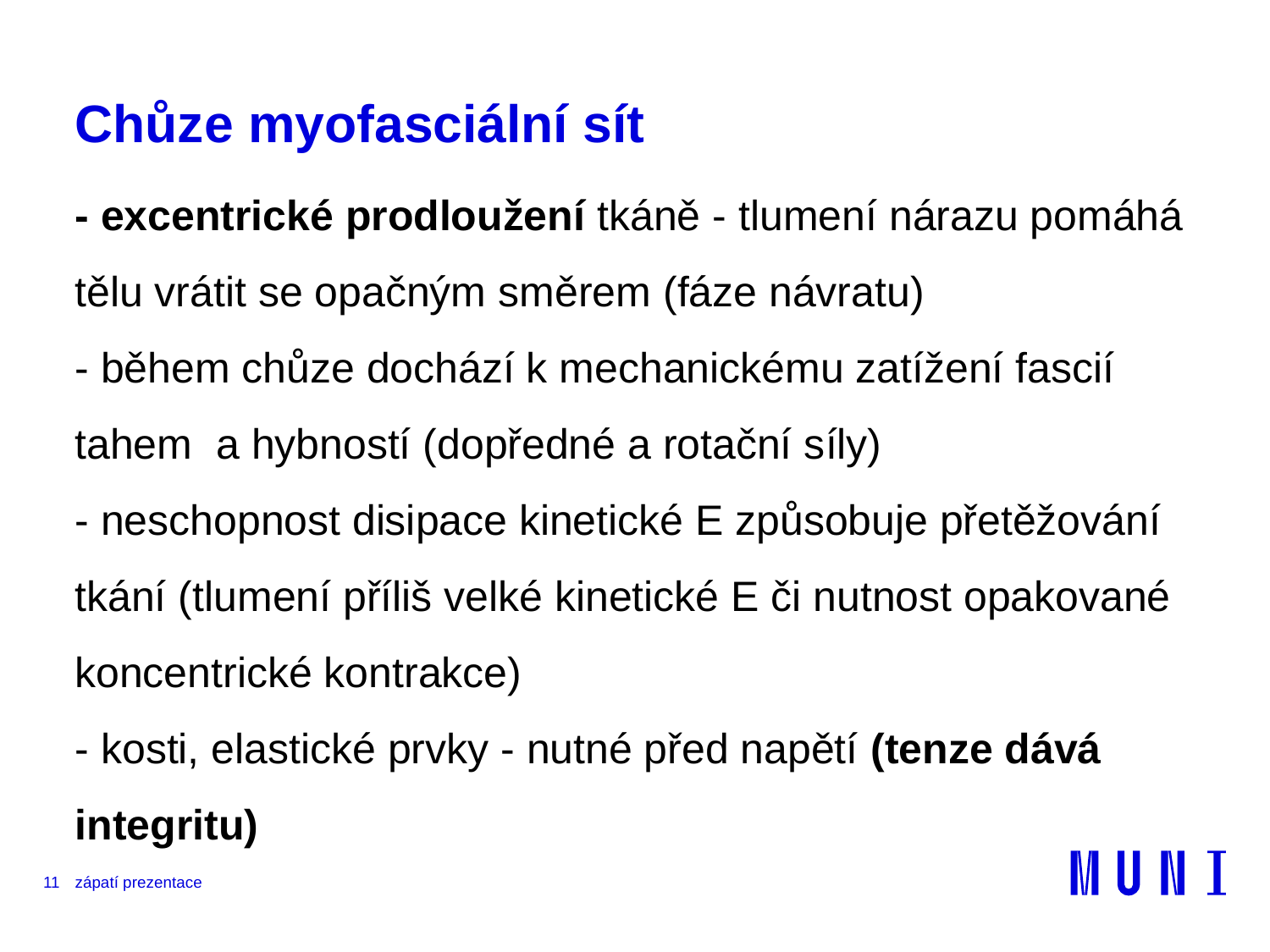

# Chůze myofasciální sít
- excentrické prodloužení tkáně - tlumení nárazu pomáhá tělu vrátit se opačným směrem (fáze návratu)
- během chůze dochází k mechanickému zatížení fascií tahem  a hybností (dopředné a rotační síly)
- neschopnost disipace kinetické E způsobuje přetěžování tkání (tlumení příliš velké kinetické E či nutnost opakované koncentrické kontrakce)
- kosti, elastické prvky - nutné před napětí (tenze dává integritu)

11
zápatí prezentace